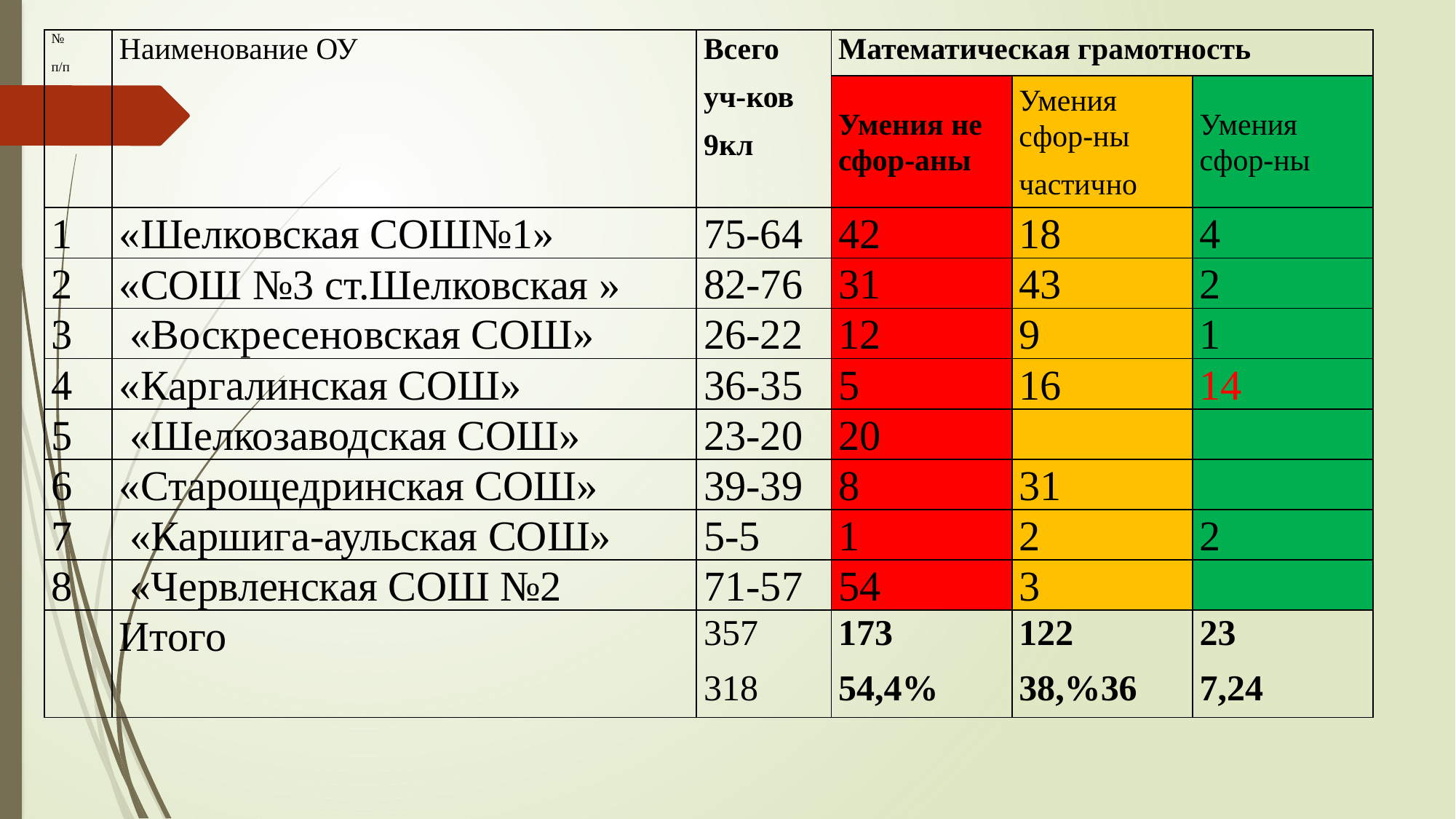

| № п/п | Наименование ОУ | Всего уч-ков 9кл | Математическая грамотность |  |  |
| --- | --- | --- | --- | --- | --- |
|  |  |  | Умения не сфор-аны | Умения сфор-ны частично | Умения сфор-ны |
| 1 | «Шелковская СОШ№1» | 75-64 | 42 | 18 | 4 |
| 2 | «СОШ №3 ст.Шелковская » | 82-76 | 31 | 43 | 2 |
| 3 | «Воскресеновская СОШ» | 26-22 | 12 | 9 | 1 |
| 4 | «Каргалинская СОШ» | 36-35 | 5 | 16 | 14 |
| 5 | «Шелкозаводская СОШ» | 23-20 | 20 |  |  |
| 6 | «Старощедринская СОШ» | 39-39 | 8 | 31 |  |
| 7 | «Каршига-аульская СОШ» | 5-5 | 1 | 2 | 2 |
| 8 | «Червленская СОШ №2 | 71-57 | 54 | 3 |  |
|  | Итого | 357 318 | 173 54,4% | 122 38,%36 | 23 7,24 |